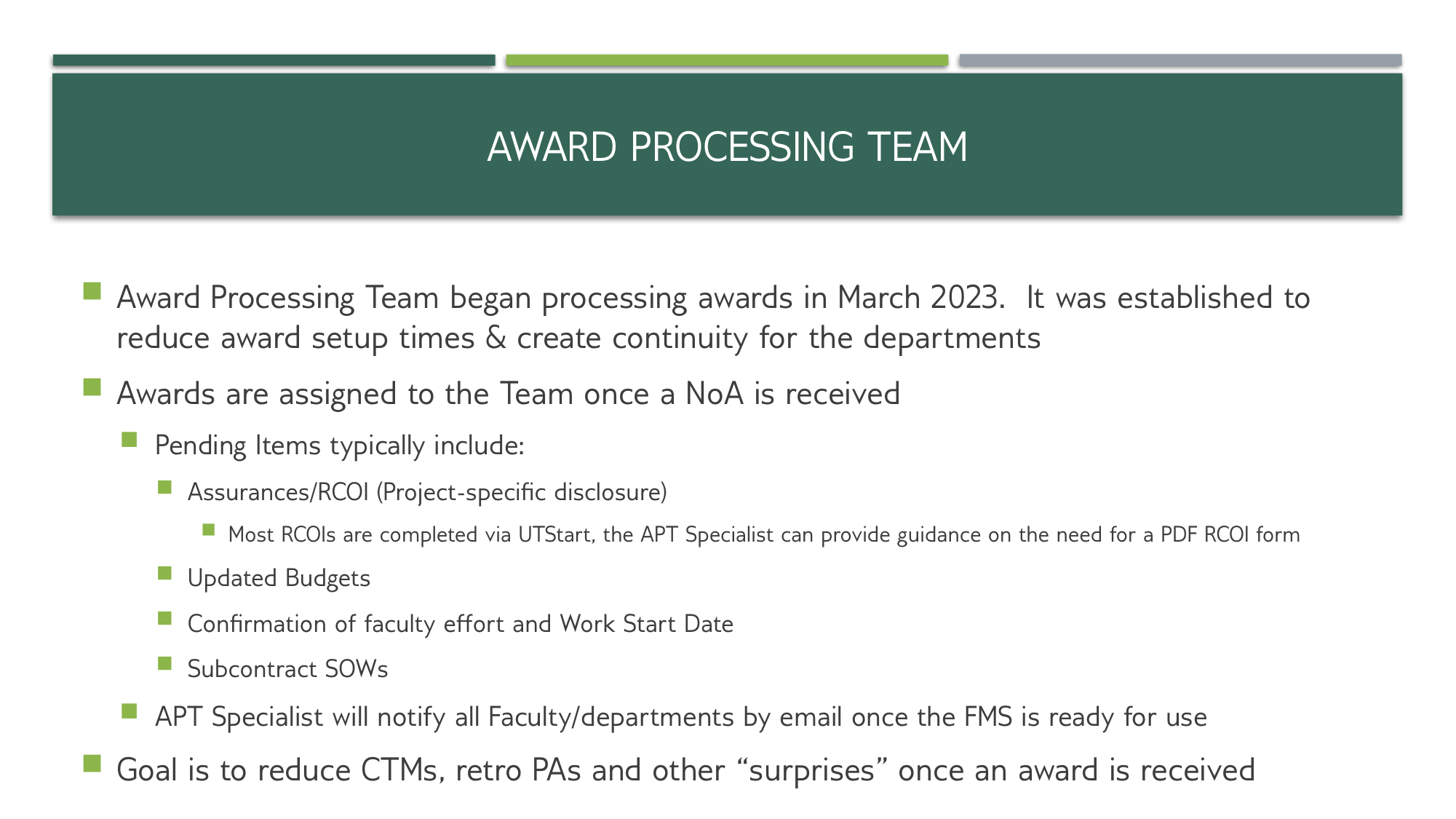

# Award Processing Team
Award Processing Team began processing awards in March 2023.  It was established to reduce award setup times & create continuity for the departments
Awards are assigned to the Team once a NoA is received
Pending Items typically include:
Assurances/RCOI (Project-specific disclosure)
Most RCOIs are completed via UTStart, the APT Specialist can provide guidance on the need for a PDF RCOI form
Updated Budgets
Confirmation of faculty effort and Work Start Date
Subcontract SOWs
APT Specialist will notify all Faculty/departments by email once the FMS is ready for use
Goal is to reduce CTMs, retro PAs and other “surprises” once an award is received